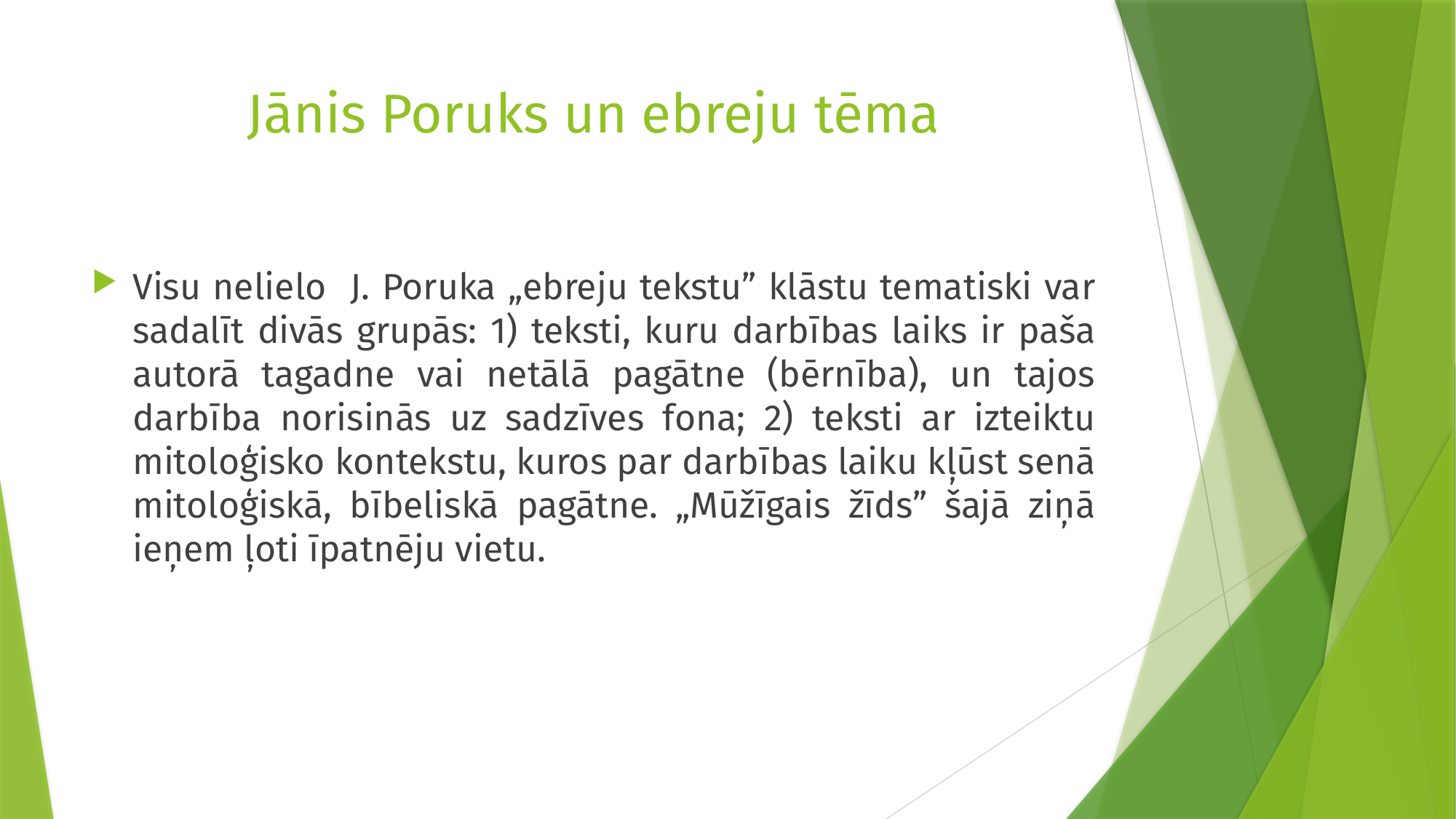

# Jānis Poruks un ebreju tēma
Visu nelielo  J. Poruka „ebreju tekstu” klāstu tematiski var sadalīt divās grupās: 1) teksti, kuru darbības laiks ir paša autorā tagadne vai netālā pagātne (bērnība), un tajos darbība norisinās uz sadzīves fona; 2) teksti ar izteiktu mitoloģisko kontekstu, kuros par darbības laiku kļūst senā mitoloģiskā, bībeliskā pagātne. „Mūžīgais žīds” šajā ziņā ieņem ļoti īpatnēju vietu.